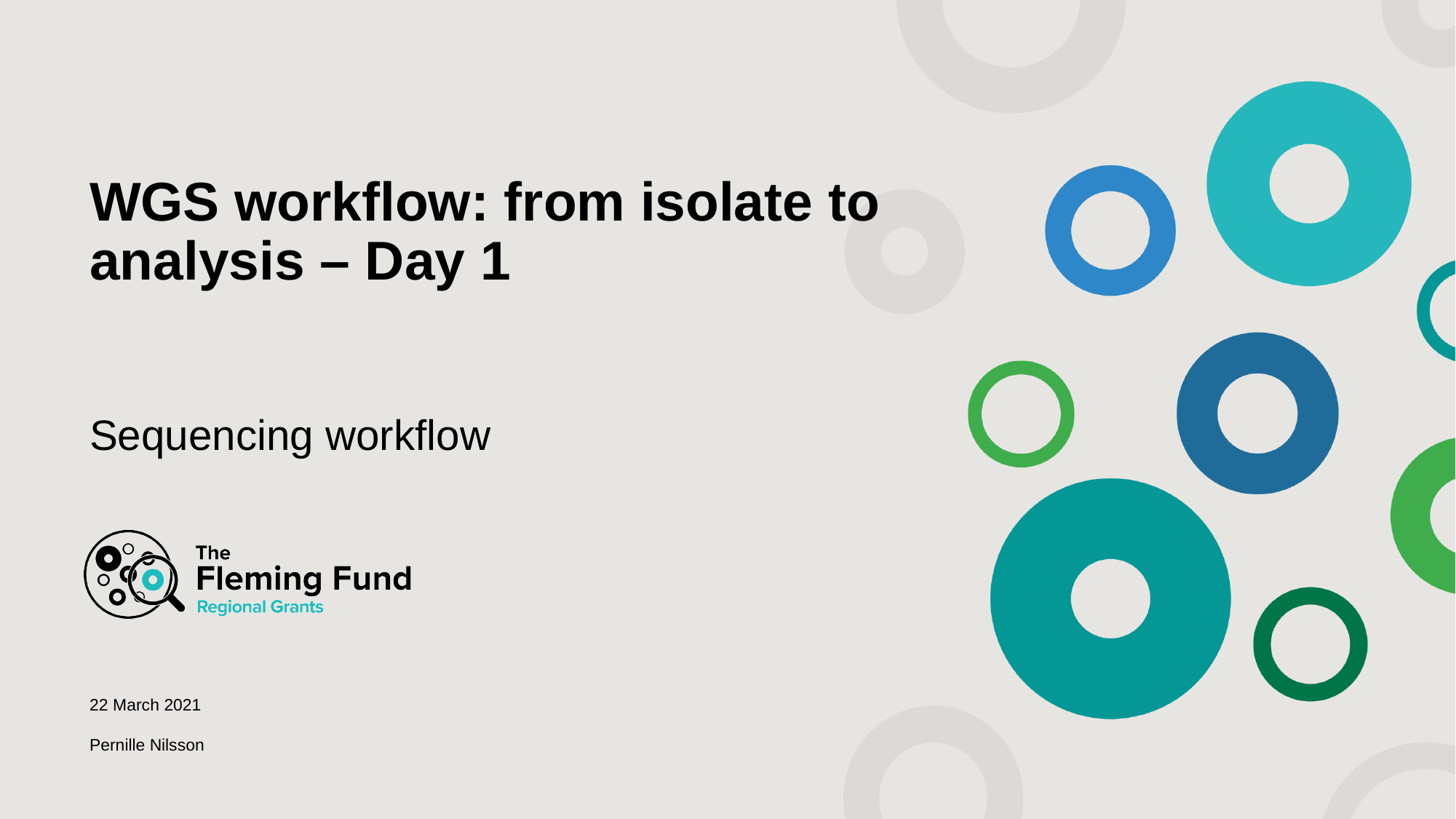

# WGS workflow: from isolate to analysis – Day 1
Sequencing workflow
22 March 2021
Pernille Nilsson